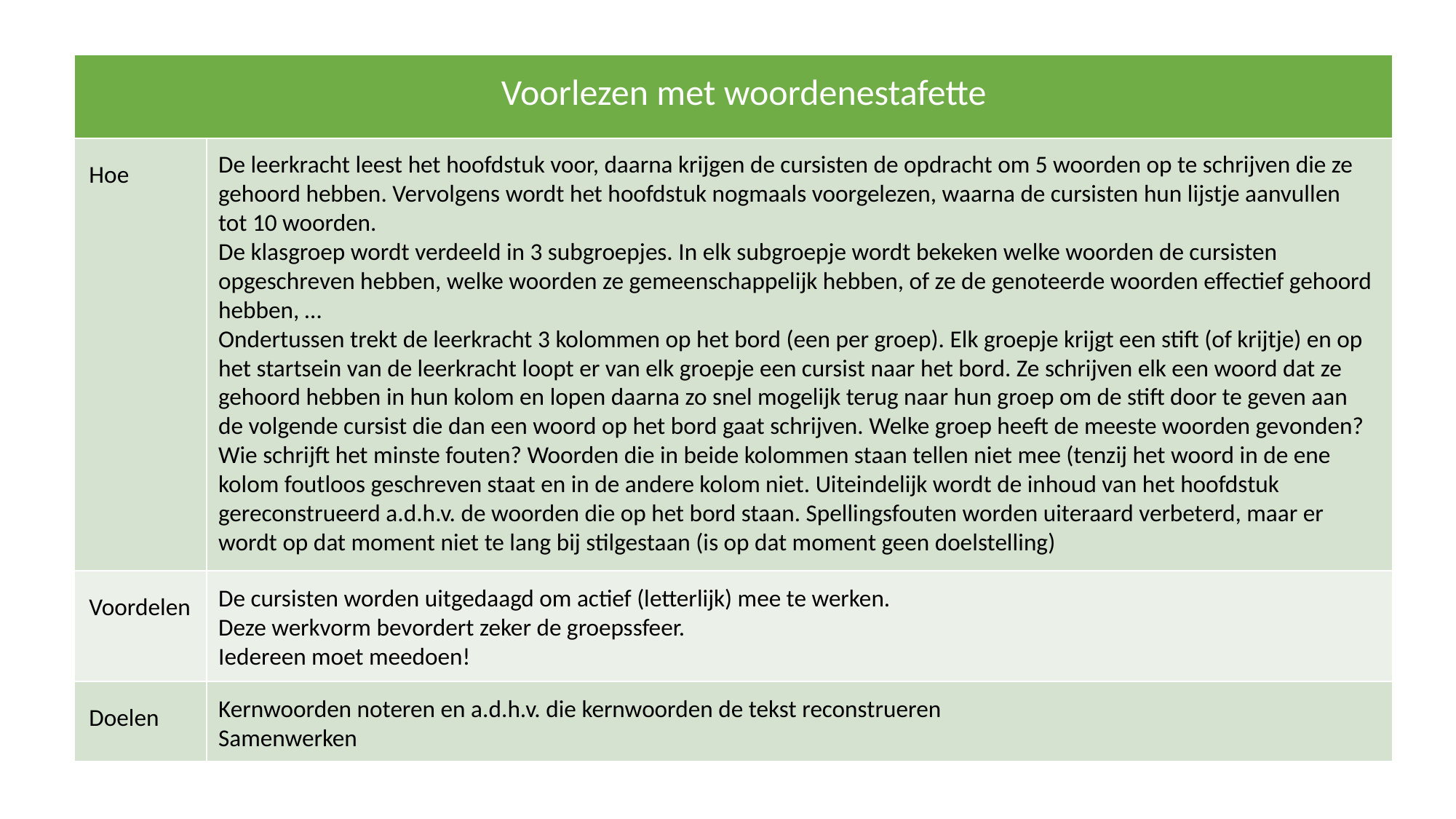

| Voorlezen met woordenestafette |  |
| --- | --- |
| Hoe |  |
| Voordelen |  |
| Doelen |  |
De leerkracht leest het hoofdstuk voor, daarna krijgen de cursisten de opdracht om 5 woorden op te schrijven die ze gehoord hebben. Vervolgens wordt het hoofdstuk nogmaals voorgelezen, waarna de cursisten hun lijstje aanvullen tot 10 woorden.
De klasgroep wordt verdeeld in 3 subgroepjes. In elk subgroepje wordt bekeken welke woorden de cursisten opgeschreven hebben, welke woorden ze gemeenschappelijk hebben, of ze de genoteerde woorden effectief gehoord hebben, …
Ondertussen trekt de leerkracht 3 kolommen op het bord (een per groep). Elk groepje krijgt een stift (of krijtje) en op het startsein van de leerkracht loopt er van elk groepje een cursist naar het bord. Ze schrijven elk een woord dat ze gehoord hebben in hun kolom en lopen daarna zo snel mogelijk terug naar hun groep om de stift door te geven aan de volgende cursist die dan een woord op het bord gaat schrijven. Welke groep heeft de meeste woorden gevonden? Wie schrijft het minste fouten? Woorden die in beide kolommen staan tellen niet mee (tenzij het woord in de ene kolom foutloos geschreven staat en in de andere kolom niet. Uiteindelijk wordt de inhoud van het hoofdstuk gereconstrueerd a.d.h.v. de woorden die op het bord staan. Spellingsfouten worden uiteraard verbeterd, maar er wordt op dat moment niet te lang bij stilgestaan (is op dat moment geen doelstelling)
De cursisten worden uitgedaagd om actief (letterlijk) mee te werken.
Deze werkvorm bevordert zeker de groepssfeer.
Iedereen moet meedoen!
Kernwoorden noteren en a.d.h.v. die kernwoorden de tekst reconstrueren
Samenwerken